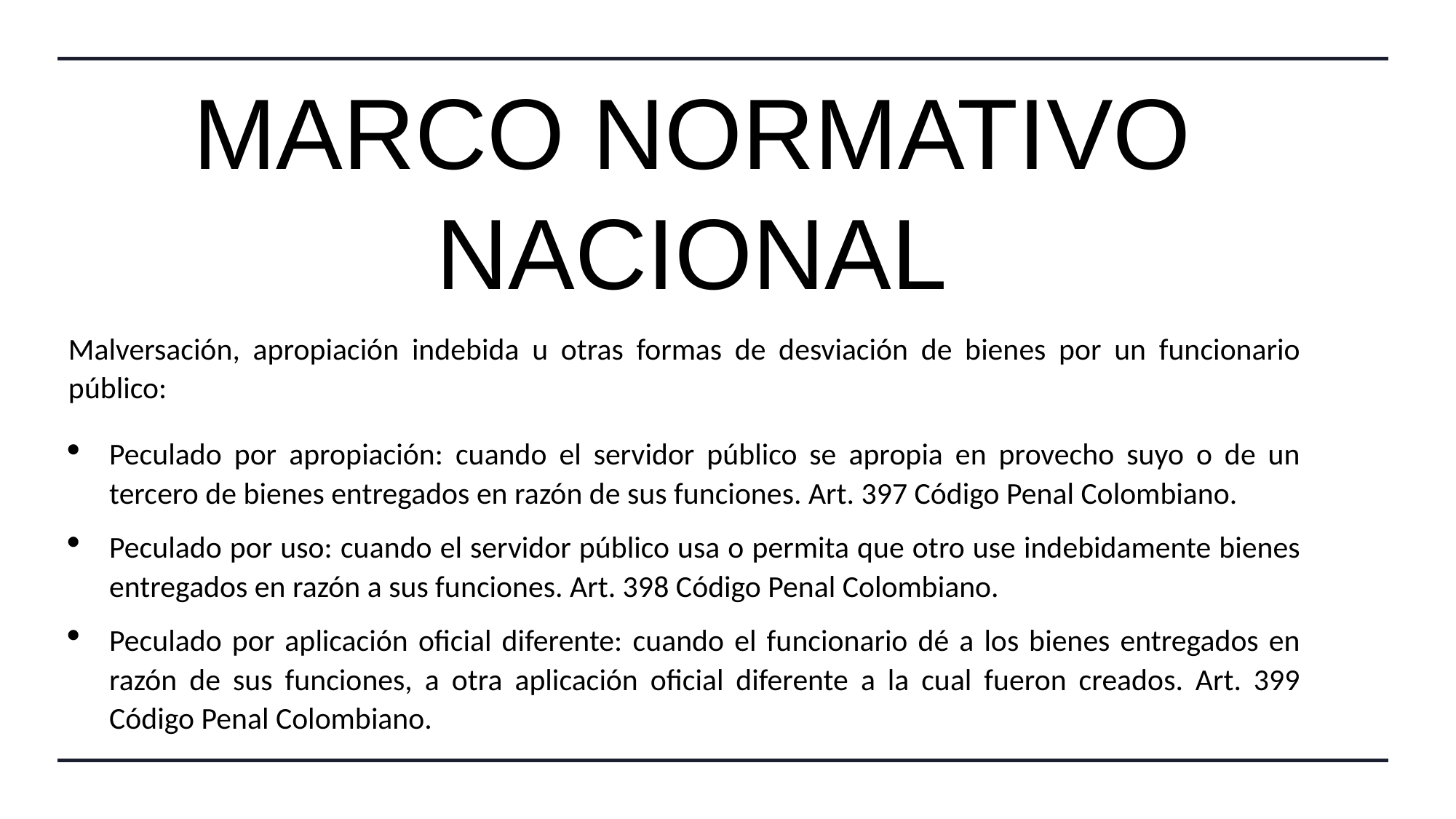

MARCO NORMATIVO NACIONAL
Malversación, apropiación indebida u otras formas de desviación de bienes por un funcionario público:
Peculado por apropiación: cuando el servidor público se apropia en provecho suyo o de un tercero de bienes entregados en razón de sus funciones. Art. 397 Código Penal Colombiano.
Peculado por uso: cuando el servidor público usa o permita que otro use indebidamente bienes entregados en razón a sus funciones. Art. 398 Código Penal Colombiano.
Peculado por aplicación oficial diferente: cuando el funcionario dé a los bienes entregados en razón de sus funciones, a otra aplicación oficial diferente a la cual fueron creados. Art. 399 Código Penal Colombiano.